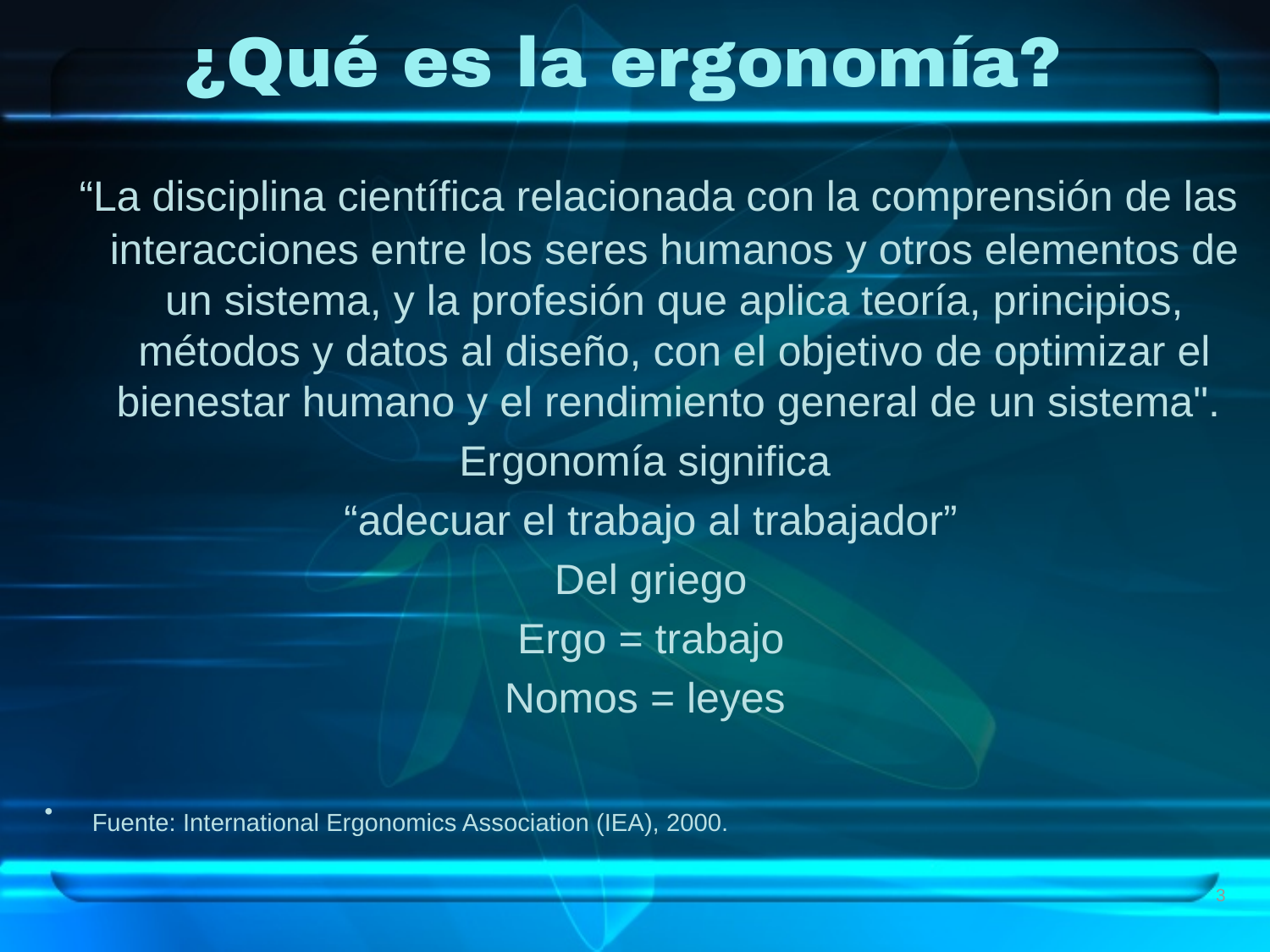

# ¿Qué es la ergonomía?
 “La disciplina científica relacionada con la comprensión de las interacciones entre los seres humanos y otros elementos de un sistema, y la profesión que aplica teoría, principios, métodos y datos al diseño, con el objetivo de optimizar el bienestar humano y el rendimiento general de un sistema".
Ergonomía significa
“adecuar el trabajo al trabajador”
Del griego
Ergo = trabajo
Nomos = leyes

Fuente: International Ergonomics Association (IEA), 2000.
3